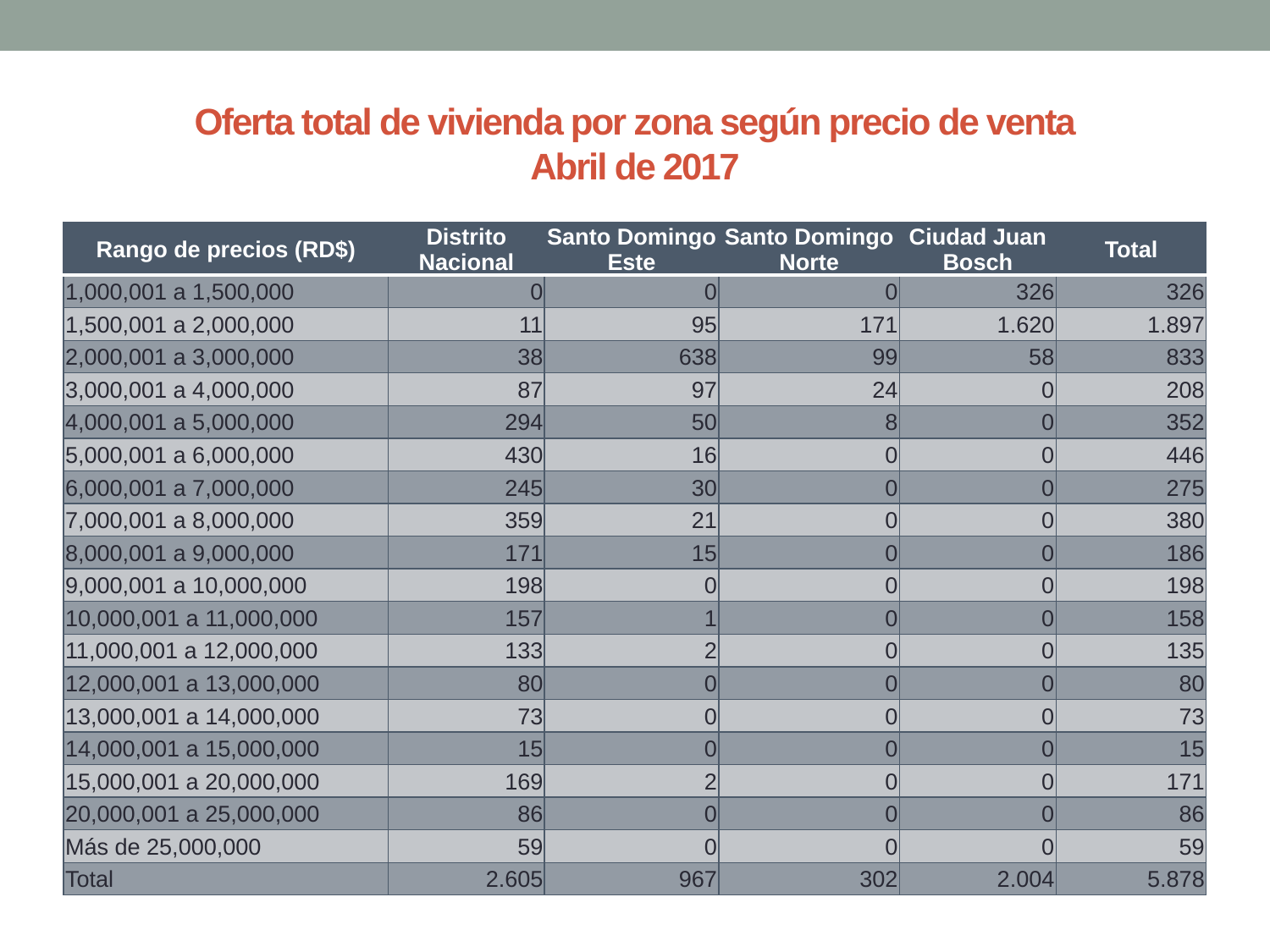

# Oferta total de vivienda por zona según precio de venta Abril de 2017
| Rango de precios (RD$) | Distrito Nacional | Santo Domingo Este | Santo Domingo Norte | Ciudad Juan Bosch | Total |
| --- | --- | --- | --- | --- | --- |
| 1,000,001 a 1,500,000 | 0 | 0 | 0 | 326 | 326 |
| 1,500,001 a 2,000,000 | 11 | 95 | 171 | 1.620 | 1.897 |
| 2,000,001 a 3,000,000 | 38 | 638 | 99 | 58 | 833 |
| 3,000,001 a 4,000,000 | 87 | 97 | 24 | 0 | 208 |
| 4,000,001 a 5,000,000 | 294 | 50 | 8 | 0 | 352 |
| 5,000,001 a 6,000,000 | 430 | 16 | 0 | 0 | 446 |
| 6,000,001 a 7,000,000 | 245 | 30 | 0 | 0 | 275 |
| 7,000,001 a 8,000,000 | 359 | 21 | 0 | 0 | 380 |
| 8,000,001 a 9,000,000 | 171 | 15 | 0 | 0 | 186 |
| 9,000,001 a 10,000,000 | 198 | 0 | 0 | 0 | 198 |
| 10,000,001 a 11,000,000 | 157 | 1 | 0 | 0 | 158 |
| 11,000,001 a 12,000,000 | 133 | 2 | 0 | 0 | 135 |
| 12,000,001 a 13,000,000 | 80 | 0 | 0 | 0 | 80 |
| 13,000,001 a 14,000,000 | 73 | 0 | 0 | 0 | 73 |
| 14,000,001 a 15,000,000 | 15 | 0 | 0 | 0 | 15 |
| 15,000,001 a 20,000,000 | 169 | 2 | 0 | 0 | 171 |
| 20,000,001 a 25,000,000 | 86 | 0 | 0 | 0 | 86 |
| Más de 25,000,000 | 59 | 0 | 0 | 0 | 59 |
| Total | 2.605 | 967 | 302 | 2.004 | 5.878 |